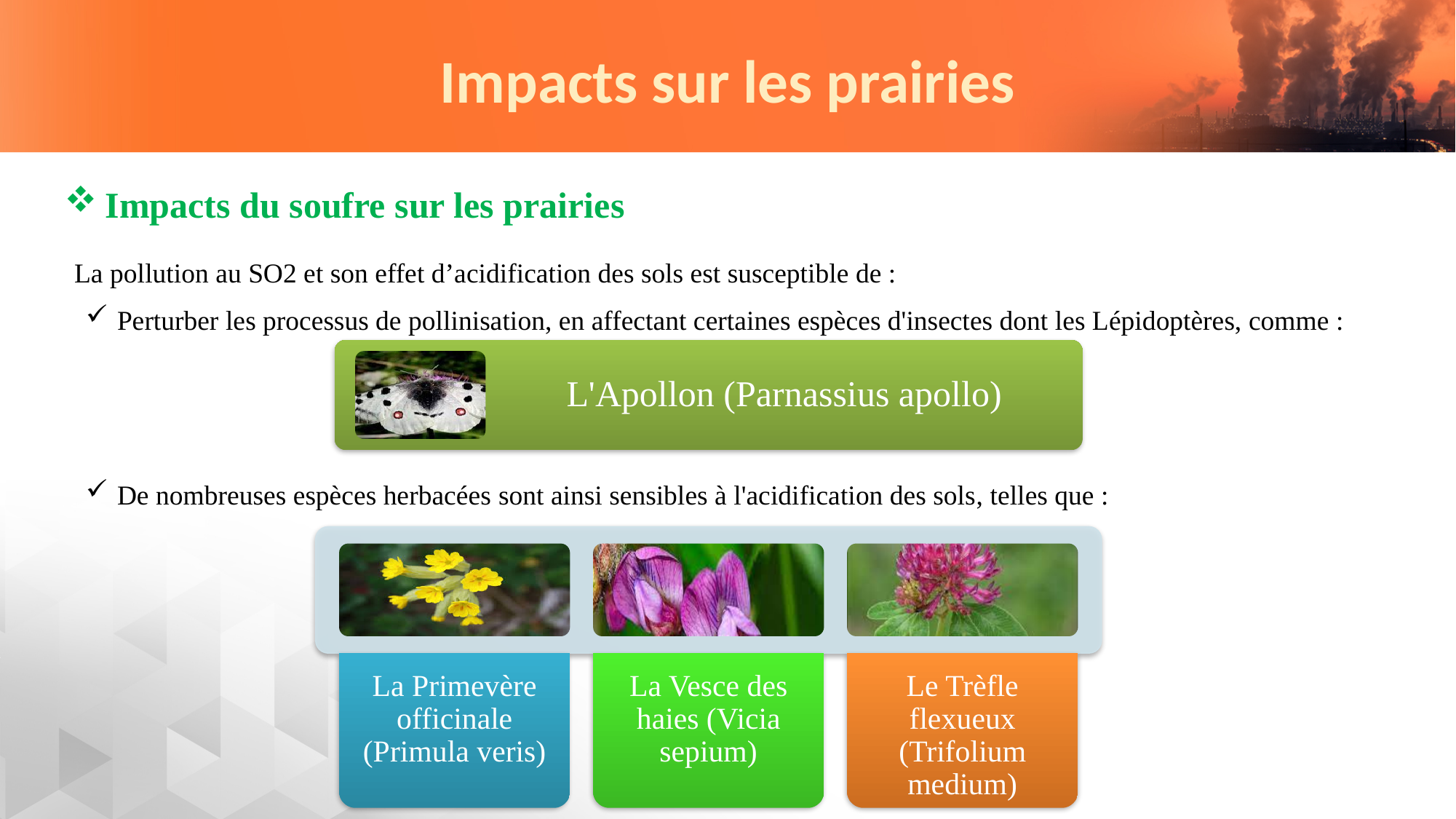

# Impacts sur les prairies
Impacts du soufre sur les prairies
La pollution au SO2 et son effet d’acidification des sols est susceptible de :
Perturber les processus de pollinisation, en affectant certaines espèces d'insectes dont les Lépidoptères, comme :

De nombreuses espèces herbacées sont ainsi sensibles à l'acidification des sols, telles que :

L'Apollon (Parnassius apollo)
La Primevère officinale (Primula veris)
La Vesce des haies (Vicia sepium)
Le Trèfle flexueux (Trifolium medium)